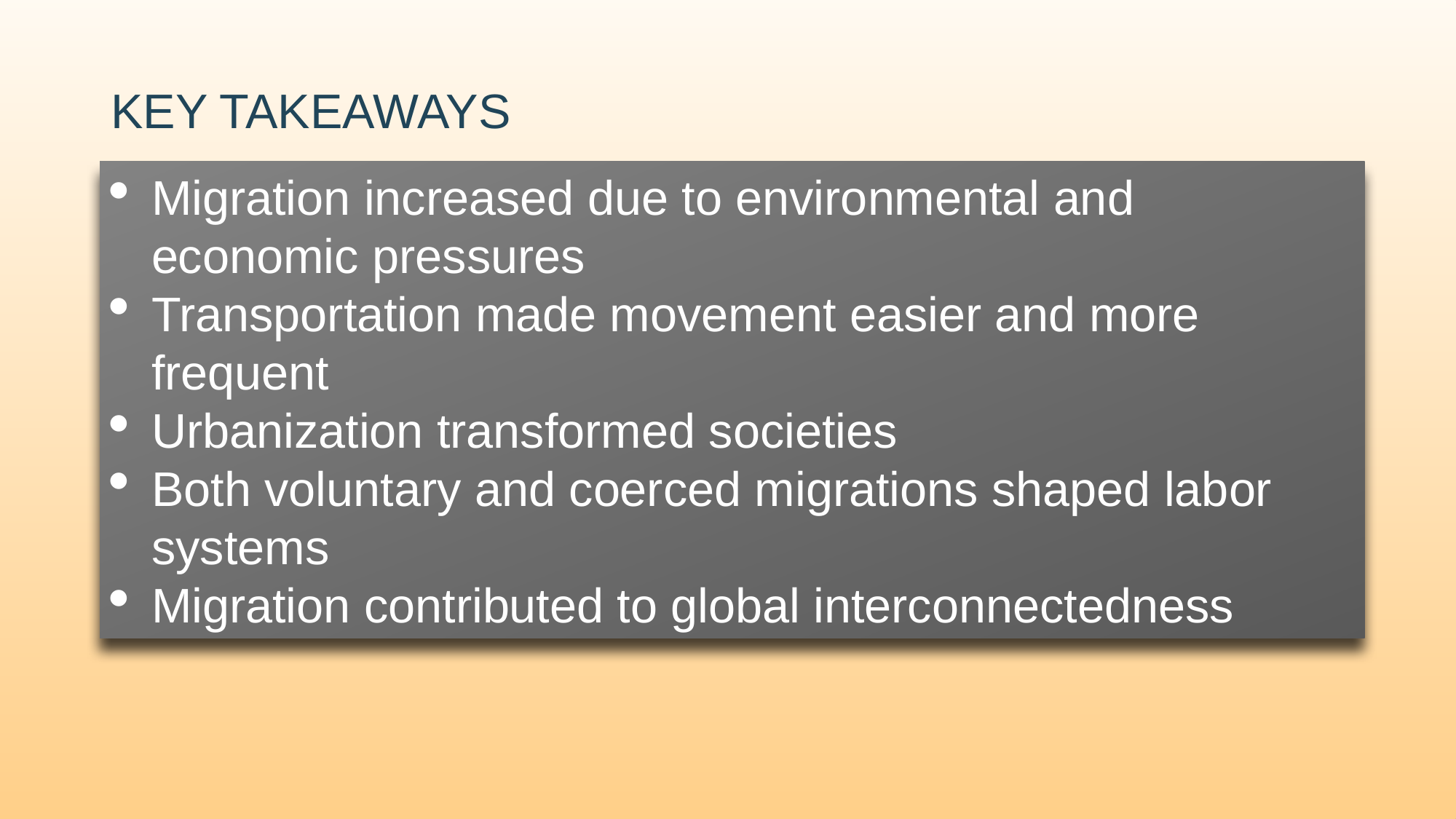

# Key Takeaways
Migration increased due to environmental and economic pressures
Transportation made movement easier and more frequent
Urbanization transformed societies
Both voluntary and coerced migrations shaped labor systems
Migration contributed to global interconnectedness